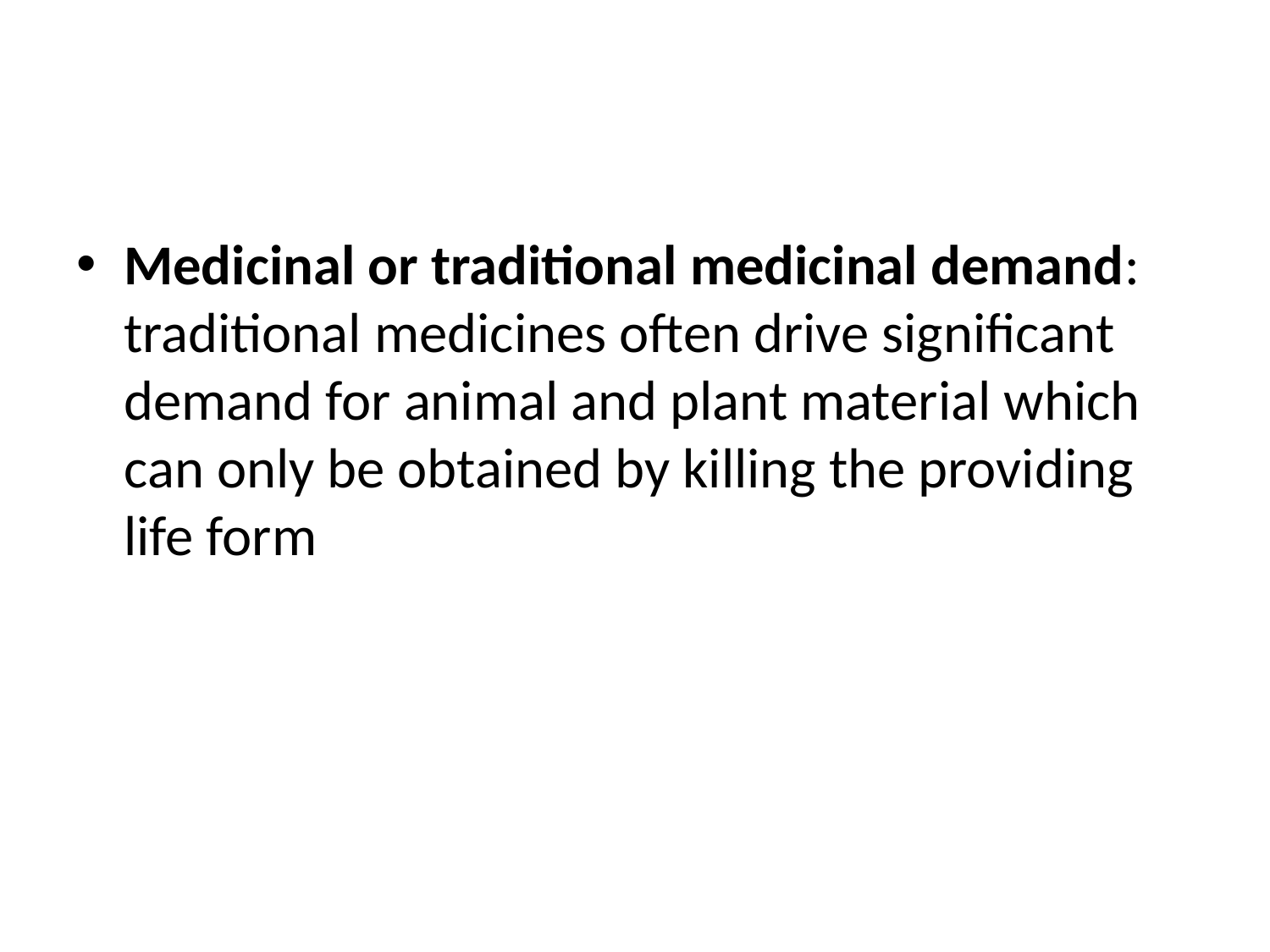

#
Medicinal or traditional medicinal demand: traditional medicines often drive significant demand for animal and plant material which can only be obtained by killing the providing life form